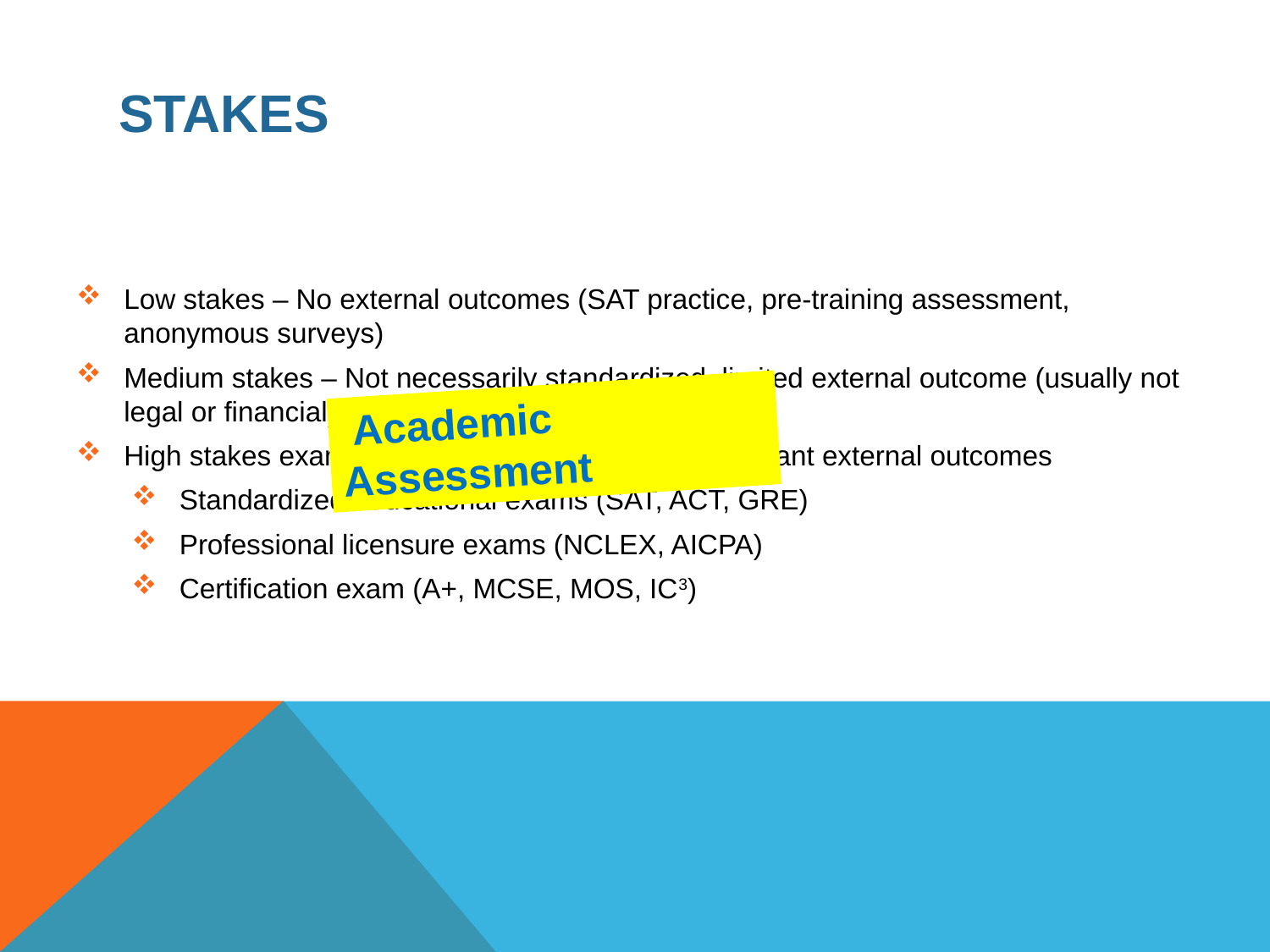

# STAKES
Low stakes – No external outcomes (SAT practice, pre-training assessment, anonymous surveys)
Medium stakes – Not necessarily standardized, limited external outcome (usually not legal or financial)
High stakes exams – Standardized leading to important external outcomes
Standardized educational exams (SAT, ACT, GRE)
Professional licensure exams (NCLEX, AICPA)
Certification exam (A+, MCSE, MOS, IC3)
 Academic Assessment